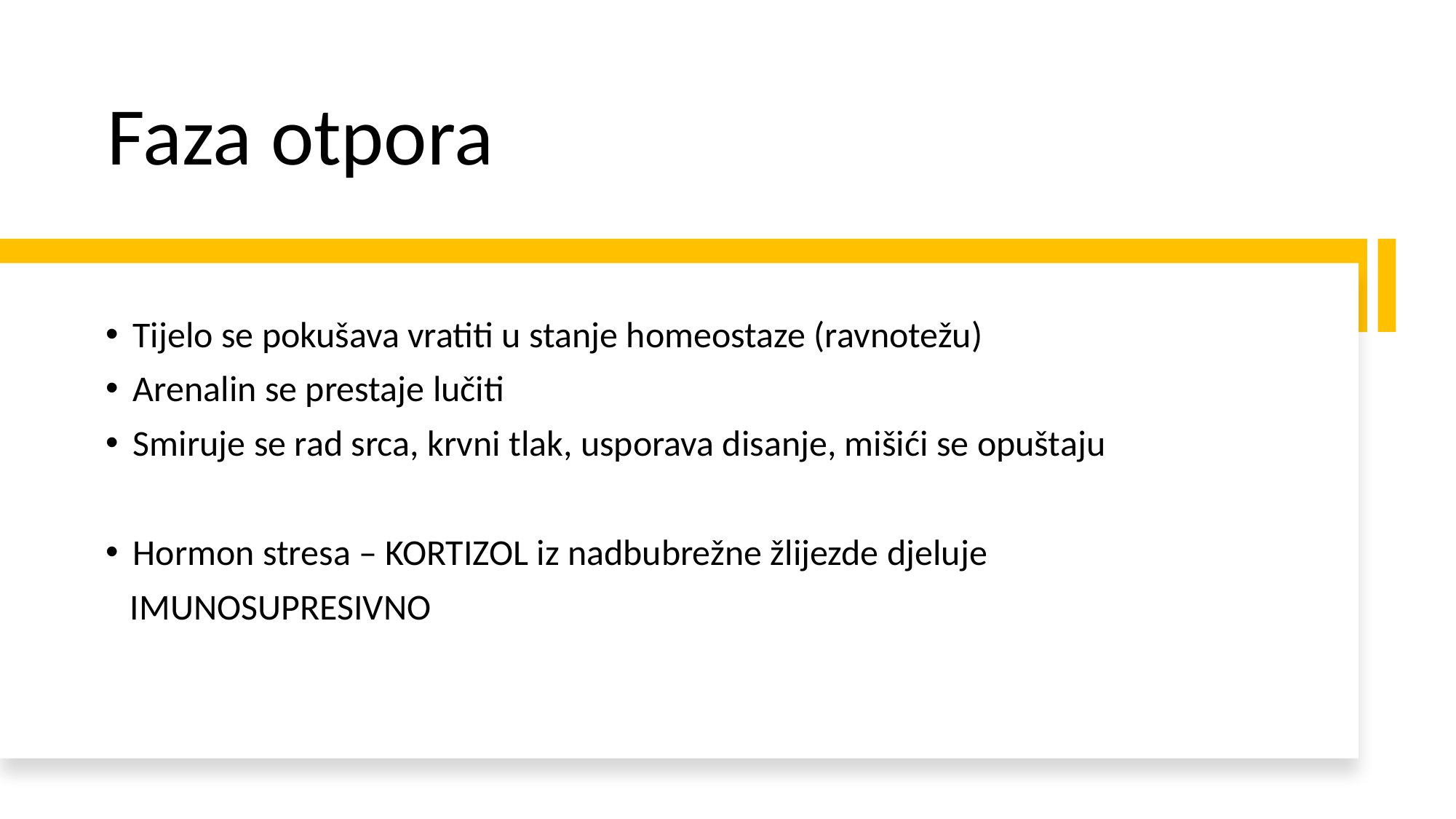

# Faza otpora

Tijelo se pokušava vratiti u stanje homeostaze (ravnotežu)
Arenalin se prestaje lučiti
Smiruje se rad srca, krvni tlak, usporava disanje, mišići se opuštaju

Hormon stresa – KORTIZOL iz nadbubrežne žlijezde djeluje
   IMUNOSUPRESIVNO